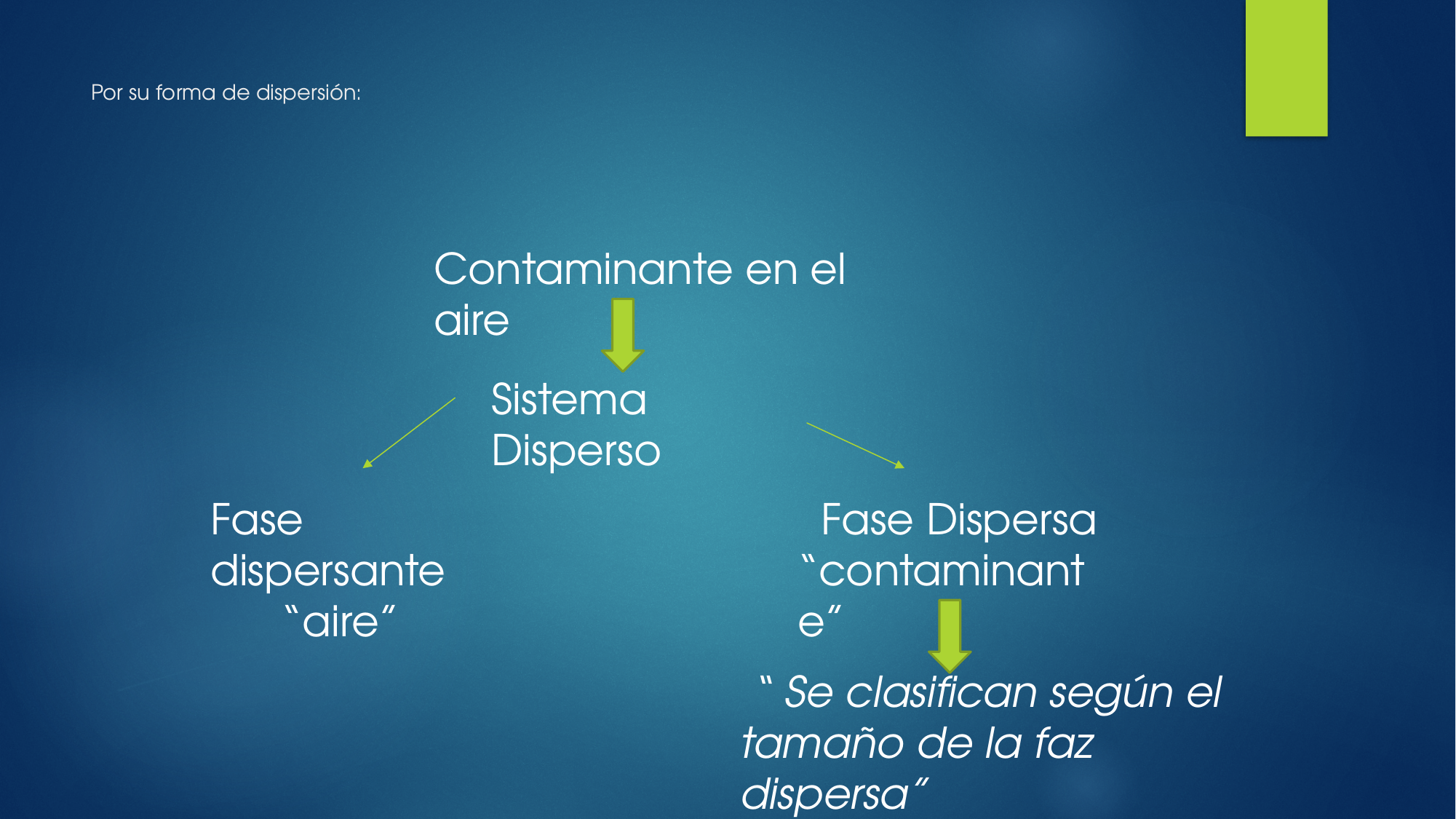

# Por su forma de dispersión:
Contaminante en el aire

Sistema Disperso
Fase dispersante
      “aire”
  Fase Dispersa
“contaminante”

 “ Se clasifican según el tamaño de la faz dispersa”